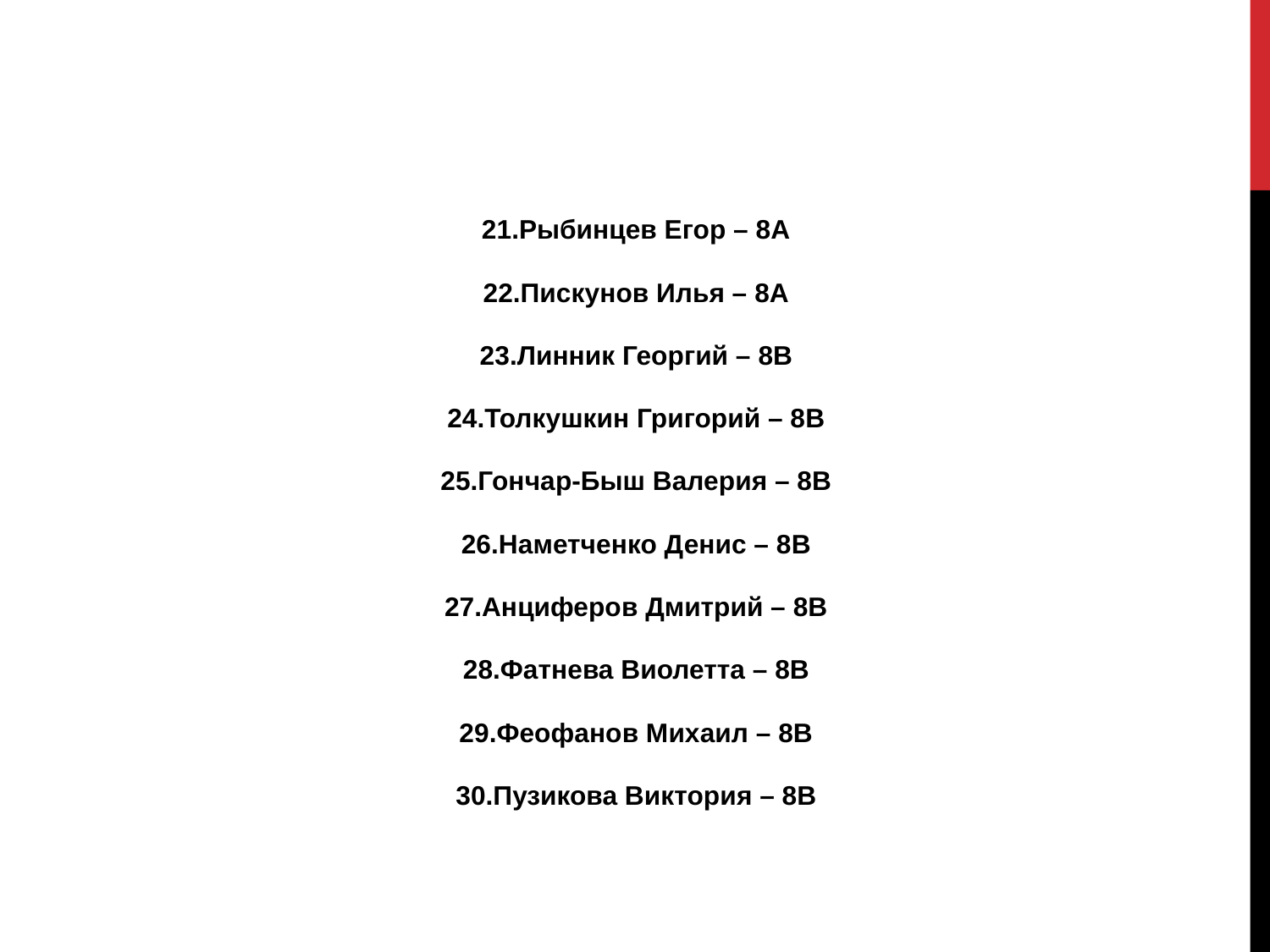

#
21.Рыбинцев Егор – 8А
22.Пискунов Илья – 8А
23.Линник Георгий – 8В
24.Толкушкин Григорий – 8В
25.Гончар-Быш Валерия – 8В
26.Наметченко Денис – 8В
27.Анциферов Дмитрий – 8В
28.Фатнева Виолетта – 8В
29.Феофанов Михаил – 8В
30.Пузикова Виктория – 8В